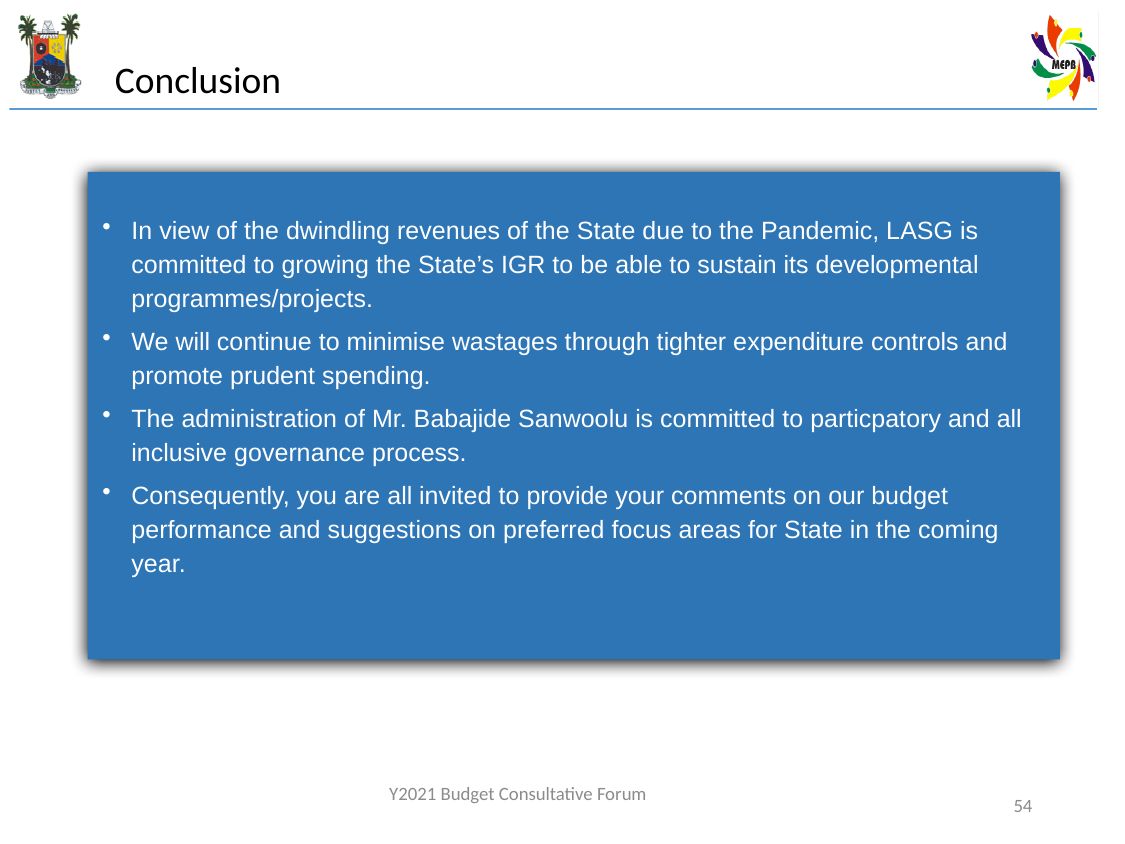

# Conclusion
In view of the dwindling revenues of the State due to the Pandemic, LASG is committed to growing the State’s IGR to be able to sustain its developmental programmes/projects.
We will continue to minimise wastages through tighter expenditure controls and promote prudent spending.
The administration of Mr. Babajide Sanwoolu is committed to particpatory and all inclusive governance process.
Consequently, you are all invited to provide your comments on our budget performance and suggestions on preferred focus areas for State in the coming year.

Y2021 Budget Consultative Forum
54